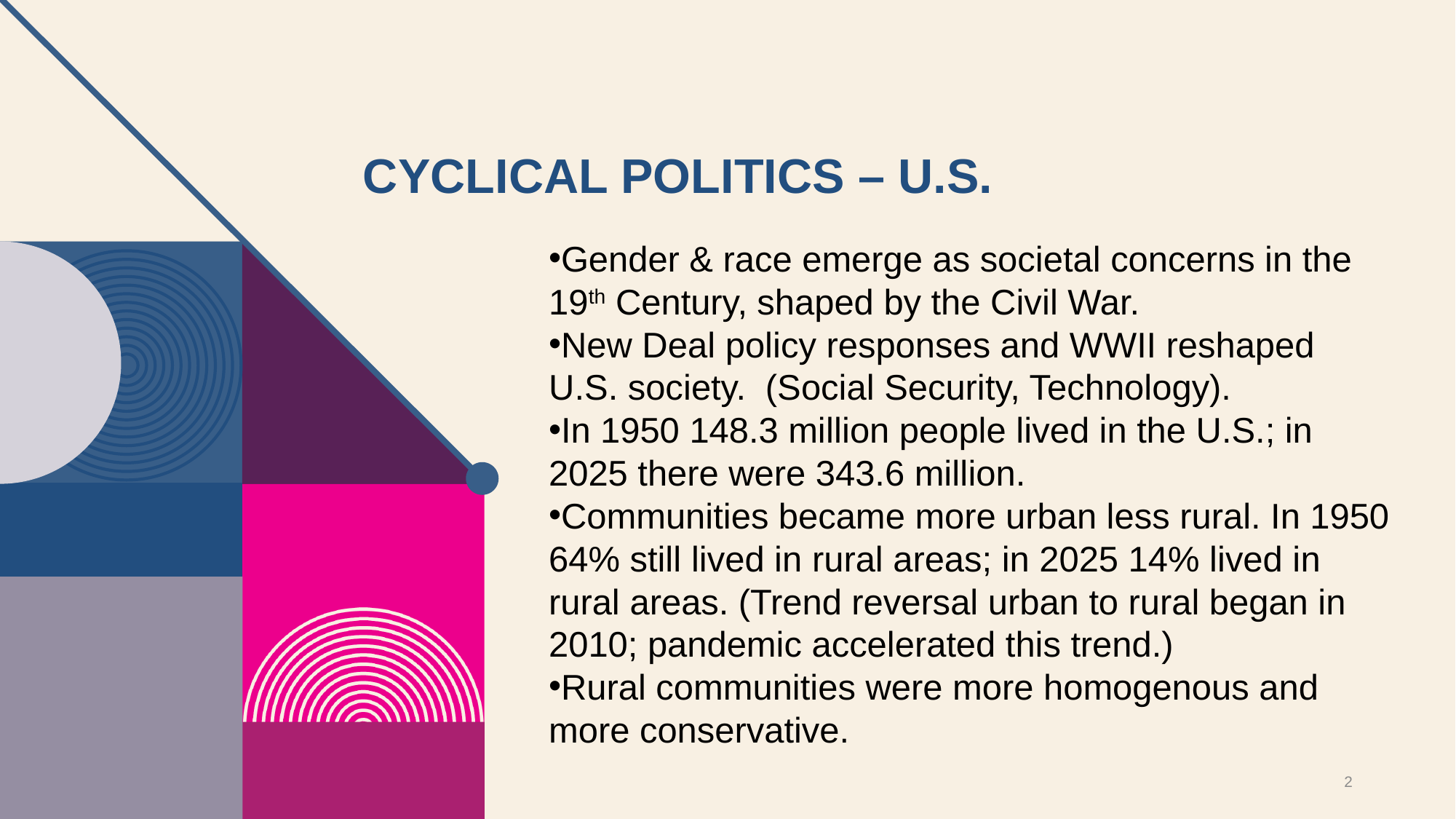

# Cyclical Politics – U.S.
Gender & race emerge as societal concerns in the 19th Century, shaped by the Civil War.
New Deal policy responses and WWII reshaped U.S. society.  (Social Security, Technology).
In 1950 148.3 million people lived in the U.S.; in 2025 there were 343.6 million.
Communities became more urban less rural. In 1950 64% still lived in rural areas; in 2025 14% lived in rural areas. (Trend reversal urban to rural began in 2010; pandemic accelerated this trend.)
Rural communities were more homogenous and more conservative.

2